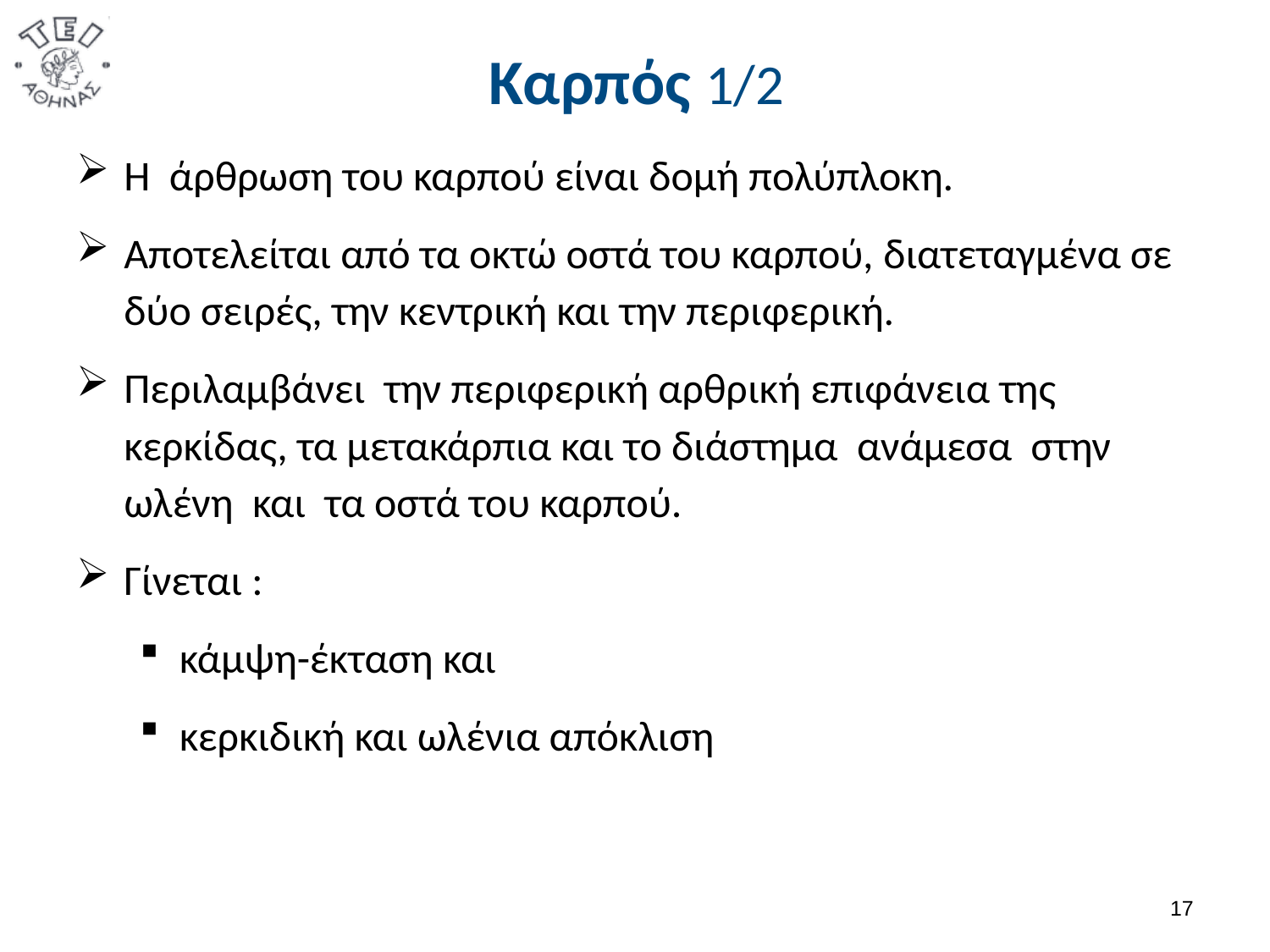

# Καρπός 1/2
Η  άρθρωση του καρπού είναι δομή πολύπλοκη.
Αποτελείται από τα οκτώ οστά του καρπού, διατεταγμένα σε δύο σειρές, την κεντρική και την περιφερική.
Περιλαμβάνει  την περιφερική αρθρική επιφάνεια της κερκίδας, τα μετακάρπια και το διάστημα  ανάμεσα  στην  ωλένη  και  τα οστά του καρπού.
Γίνεται :
κάμψη-έκταση και
κερκιδική και ωλένια απόκλιση
17